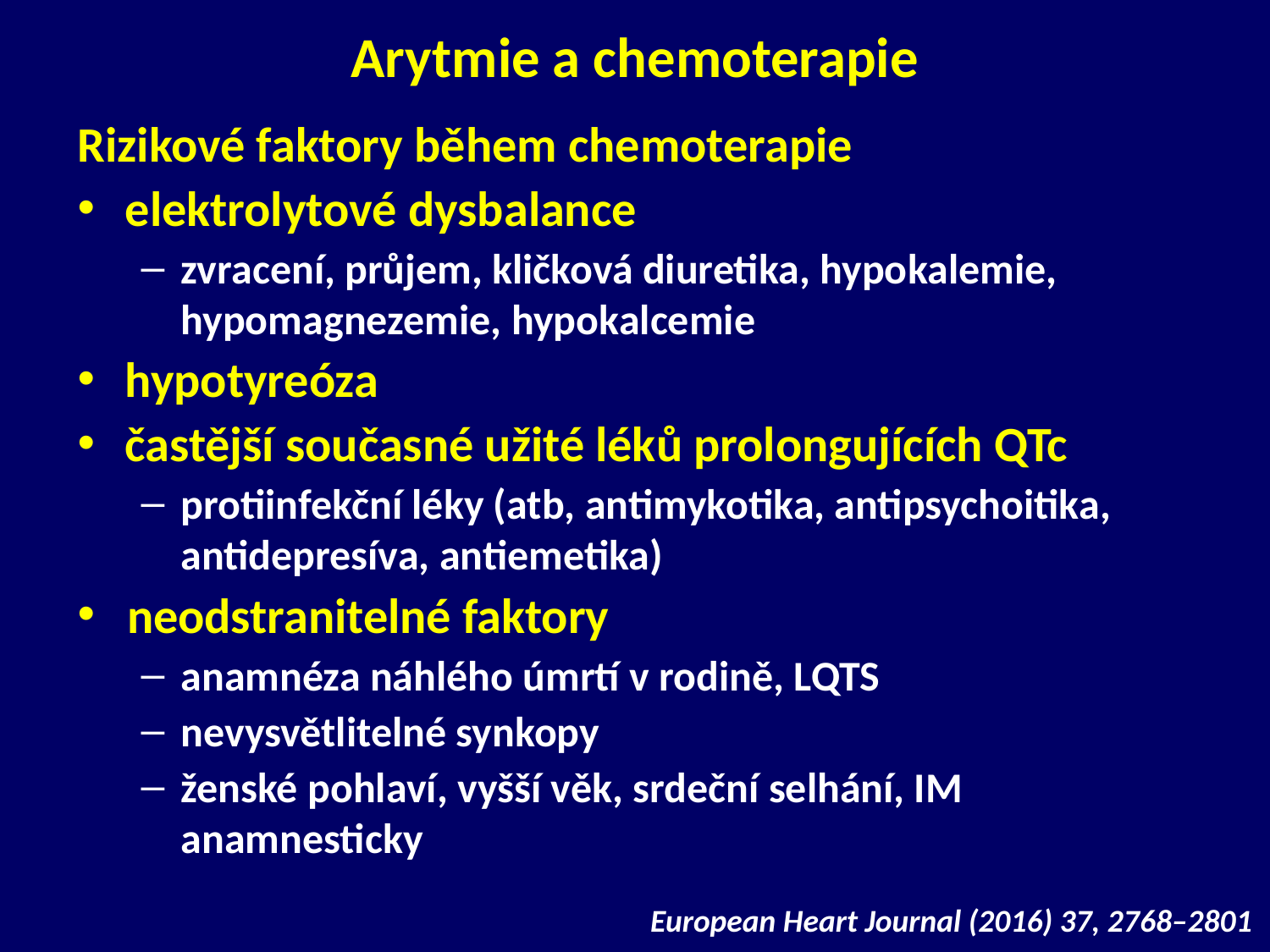

# Arytmie a chemoterapie
Rizikové faktory během chemoterapie
elektrolytové dysbalance
zvracení, průjem, kličková diuretika, hypokalemie, hypomagnezemie, hypokalcemie
hypotyreóza
častější současné užité léků prolongujících QTc
protiinfekční léky (atb, antimykotika, antipsychoitika, antidepresíva, antiemetika)
neodstranitelné faktory
anamnéza náhlého úmrtí v rodině, LQTS
nevysvětlitelné synkopy
ženské pohlaví, vyšší věk, srdeční selhání, IM anamnesticky
European Heart Journal (2016) 37, 2768–2801